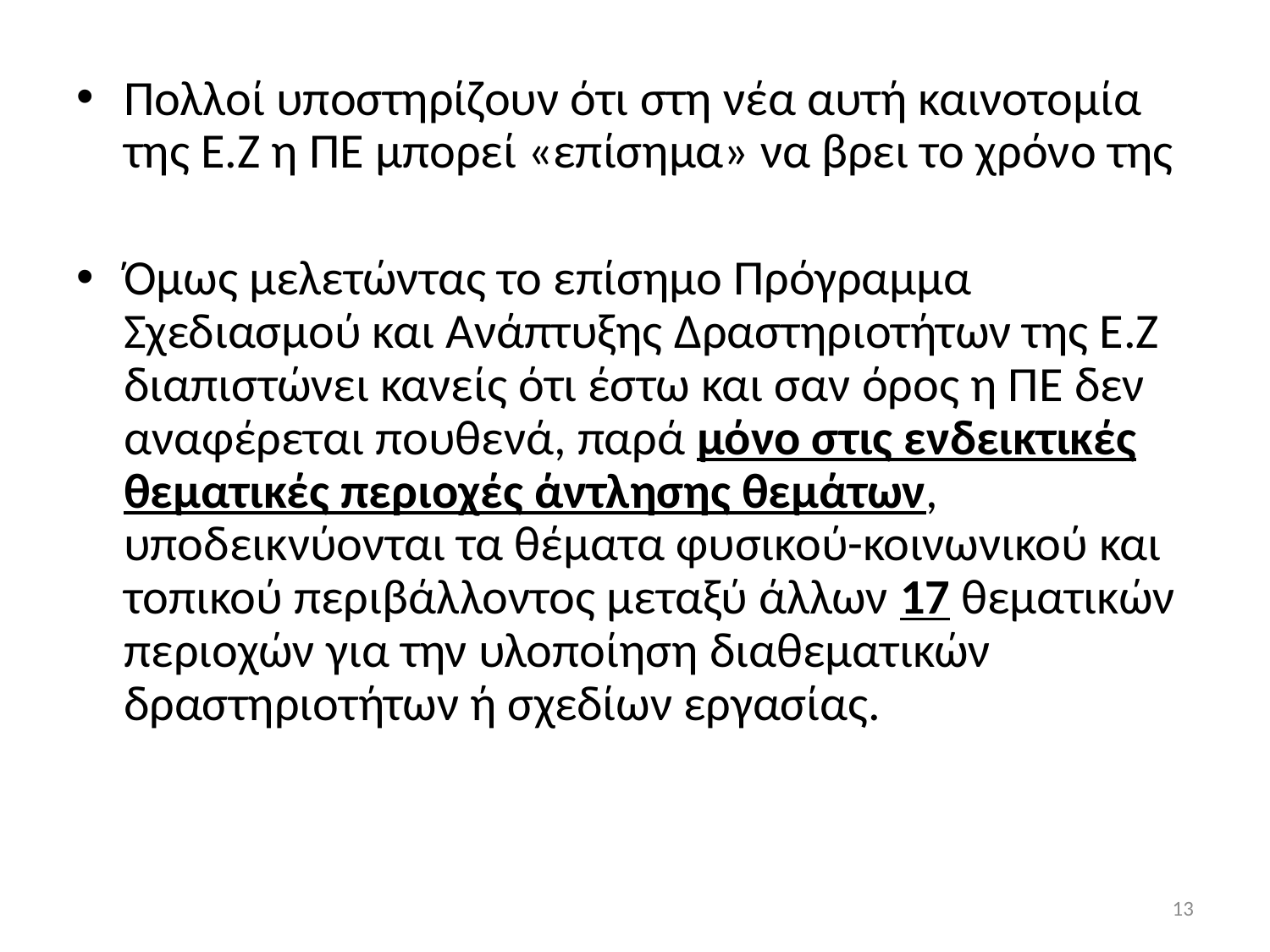

Πολλοί υποστηρίζουν ότι στη νέα αυτή καινοτομία της Ε.Ζ η ΠΕ μπορεί «επίσημα» να βρει το χρόνο της

Όμως μελετώντας το επίσημο Πρόγραμμα Σχεδιασμού και Ανάπτυξης Δραστηριοτήτων της Ε.Ζ διαπιστώνει κανείς ότι έστω και σαν όρος η ΠΕ δεν αναφέρεται πουθενά, παρά μόνο στις ενδεικτικές θεματικές περιοχές άντλησης θεμάτων, υποδεικνύονται τα θέματα φυσικού-κοινωνικού και τοπικού περιβάλλοντος μεταξύ άλλων 17 θεματικών περιοχών για την υλοποίηση διαθεματικών δραστηριοτήτων ή σχεδίων εργασίας.

13